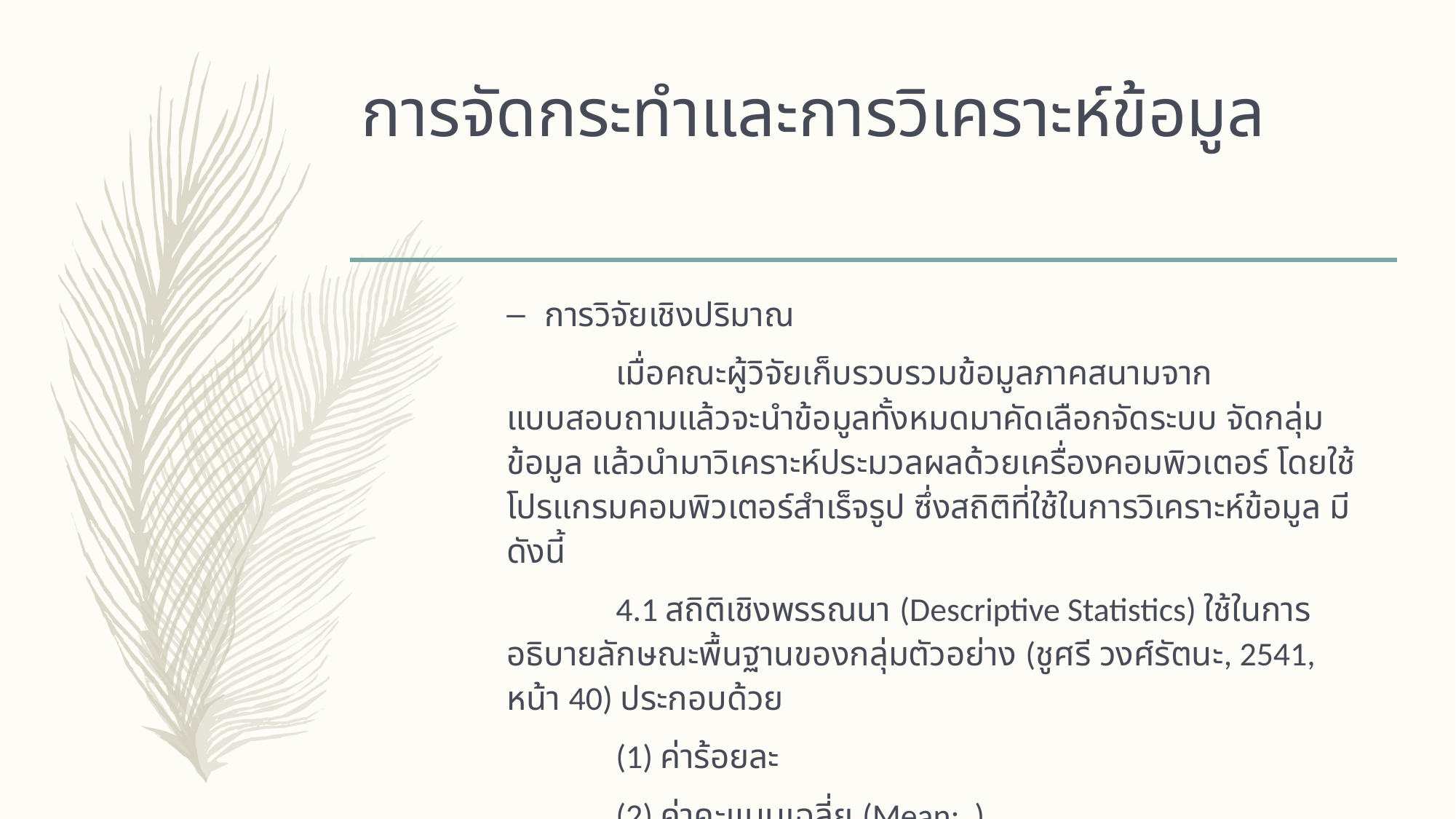

# การจัดกระทำและการวิเคราะห์ข้อมูล
การวิจัยเชิงปริมาณ
	เมื่อคณะผู้วิจัยเก็บรวบรวมข้อมูลภาคสนามจากแบบสอบถามแล้วจะนำข้อมูลทั้งหมดมาคัดเลือกจัดระบบ จัดกลุ่มข้อมูล แล้วนำมาวิเคราะห์ประมวลผลด้วยเครื่องคอมพิวเตอร์ โดยใช้โปรแกรมคอมพิวเตอร์สำเร็จรูป ซึ่งสถิติที่ใช้ในการวิเคราะห์ข้อมูล มีดังนี้
	4.1 สถิติเชิงพรรณนา (Descriptive Statistics) ใช้ในการอธิบายลักษณะพื้นฐานของกลุ่มตัวอย่าง (ชูศรี วงศ์รัตนะ, 2541, หน้า 40) ประกอบด้วย
	(1) ค่าร้อยละ
	(2) ค่าคะแนนเฉลี่ย (Mean:  )
	(3) ค่าเบี่ยงเบนมาตรฐาน (Standard Deviation: S.D.)